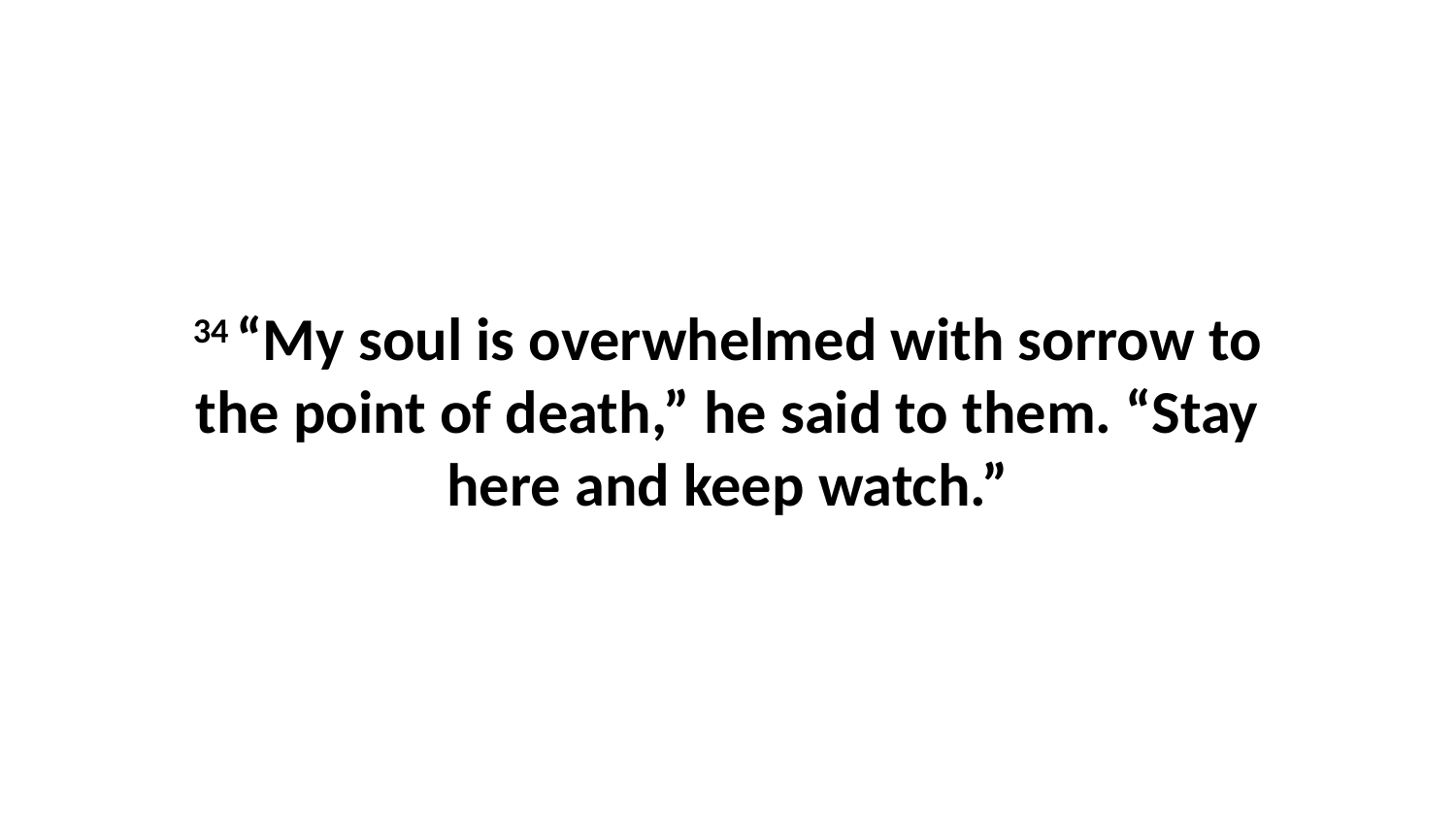

34 “My soul is overwhelmed with sorrow to the point of death,” he said to them. “Stay here and keep watch.”